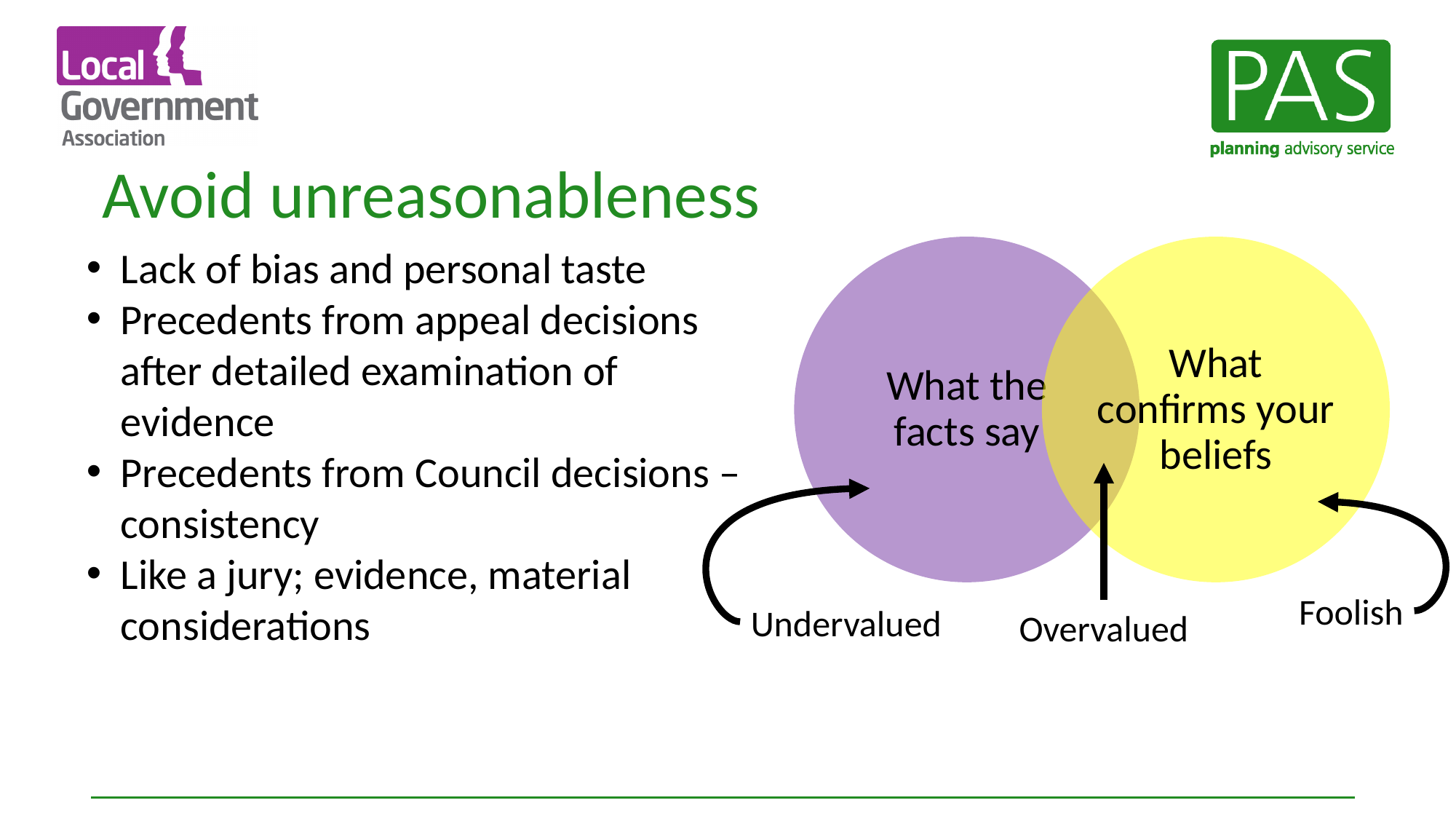

# Avoid unreasonableness
What the facts say
What confirms your beliefs
Lack of bias and personal taste
Precedents from appeal decisions after detailed examination of evidence
Precedents from Council decisions – consistency
Like a jury; evidence, material considerations

Foolish
Undervalued
Overvalued